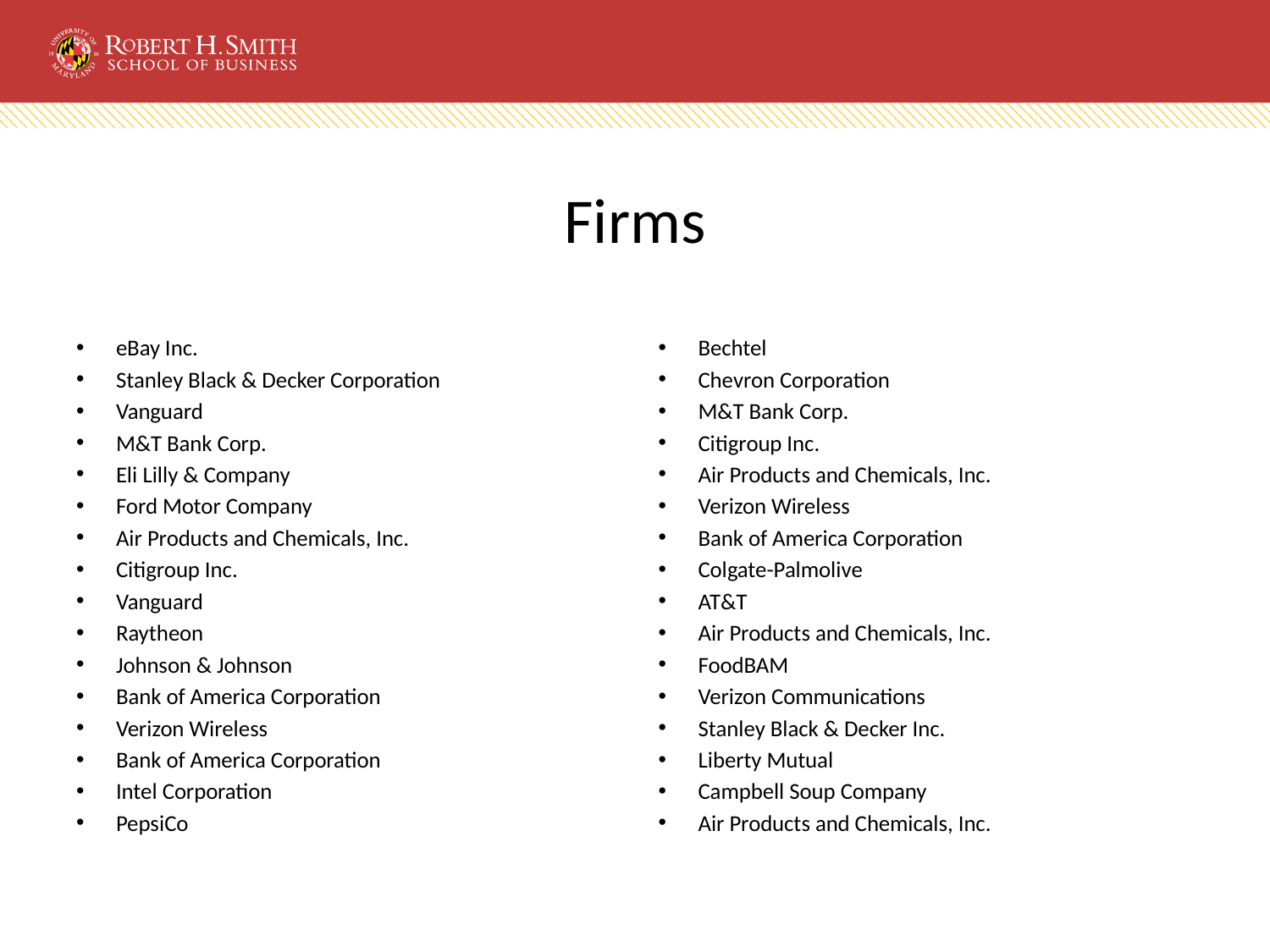

# Firms
eBay Inc.
Stanley Black & Decker Corporation
Vanguard
M&T Bank Corp.
Eli Lilly & Company
Ford Motor Company
Air Products and Chemicals, Inc.
Citigroup Inc.
Vanguard
Raytheon
Johnson & Johnson
Bank of America Corporation
Verizon Wireless
Bank of America Corporation
Intel Corporation
PepsiCo
Bechtel
Chevron Corporation
M&T Bank Corp.
Citigroup Inc.
Air Products and Chemicals, Inc.
Verizon Wireless
Bank of America Corporation
Colgate-Palmolive
AT&T
Air Products and Chemicals, Inc.
FoodBAM
Verizon Communications
Stanley Black & Decker Inc.
Liberty Mutual
Campbell Soup Company
Air Products and Chemicals, Inc.